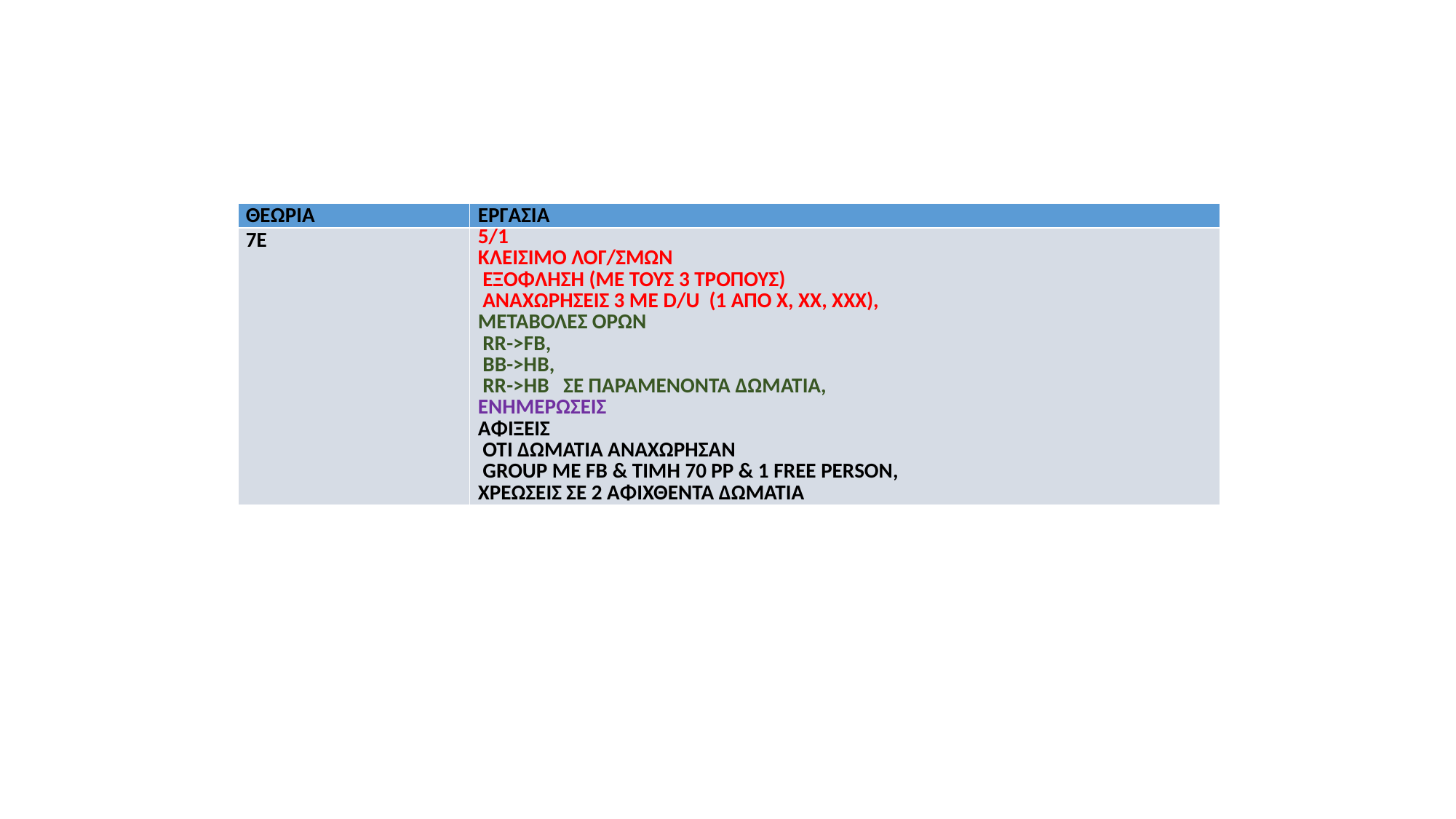

| ΘΕΩΡΙΑ | ΕΡΓΑΣΙΑ |
| --- | --- |
| 7E | 5/1 ΚΛΕΙΣΙΜΟ ΛΟΓ/ΣΜΩΝ ΕΞΟΦΛΗΣΗ (ΜΕ ΤΟΥΣ 3 ΤΡΟΠΟΥΣ) ΑΝΑΧΩΡΗΣΕΙΣ 3 ΜΕ D/U (1 ΑΠΟ Χ, ΧΧ, ΧΧΧ), ΜΕΤΑΒΟΛΕΣ ΟΡΩΝ RR->FB, ΒB->ΗB, RR->HB ΣΕ ΠΑΡΑΜΕΝΟΝΤΑ ΔΩΜΑΤΙΑ, ΕΝΗΜΕΡΩΣΕΙΣ ΑΦΙΞΕΙΣ ΟΤΙ ΔΩΜΑΤΙΑ ΑΝΑΧΩΡΗΣΑΝ GROUP ME FB & ΤΙΜΗ 70 PP & 1 FREE PERSON, ΧΡΕΩΣΕΙΣ ΣΕ 2 ΑΦΙΧΘΕΝΤΑ ΔΩΜΑΤΙΑ |